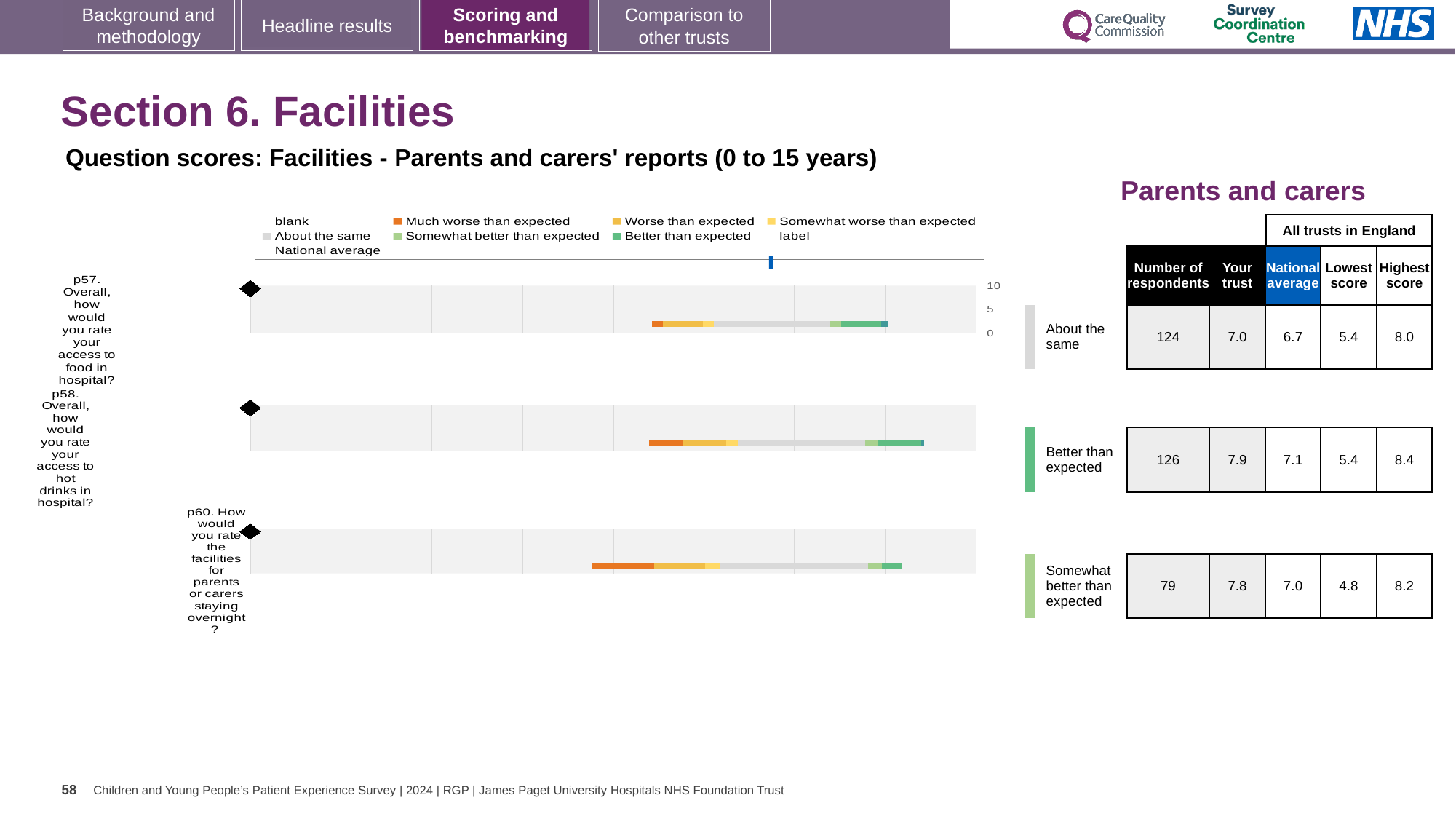

# Section 6. Facilities
Question scores: Facilities - Parents and carers' reports (0 to 15 years)
Parents and carers

### Chart

| Category | blank | Much worse than expected | Worse than expected | Somewhat worse than expected | About the same | Somewhat better than expected | Better than expected | Much better than expected | Your trust | National average |  |
|---|---|---|---|---|---|---|---|---|---|---|---|
All trusts in England
|  |  | Number of respondents | Your trust | National average | Lowest score | Highest score |
| --- | --- | --- | --- | --- | --- | --- |
|  | About the same | 124 | 7.0 | 6.7 | 5.4 | 8.0 |
|  |  |  |  |  |  |  |
|  | Better than expected | 126 | 7.9 | 7.1 | 5.4 | 8.4 |
|  |  |  |  |  |  |  |
|  | Somewhat better than expected | 79 | 7.8 | 7.0 | 4.8 | 8.2 |

### Chart

| Category | blank | Much worse than expected | Worse than expected | Somewhat worse than expected | About the same | Somewhat better than expected | Better than expected | Much better than expected | Your Trust | Trust Average |  |
|---|---|---|---|---|---|---|---|---|---|---|---|

### Chart

| Category | blank | Much worse than expected | Worse than expected | Somewhat worse than expected | About the same | Somewhat better than expected | Better than expected | Much better than expected | Your Trust | Trust Average |  |
|---|---|---|---|---|---|---|---|---|---|---|---|
58